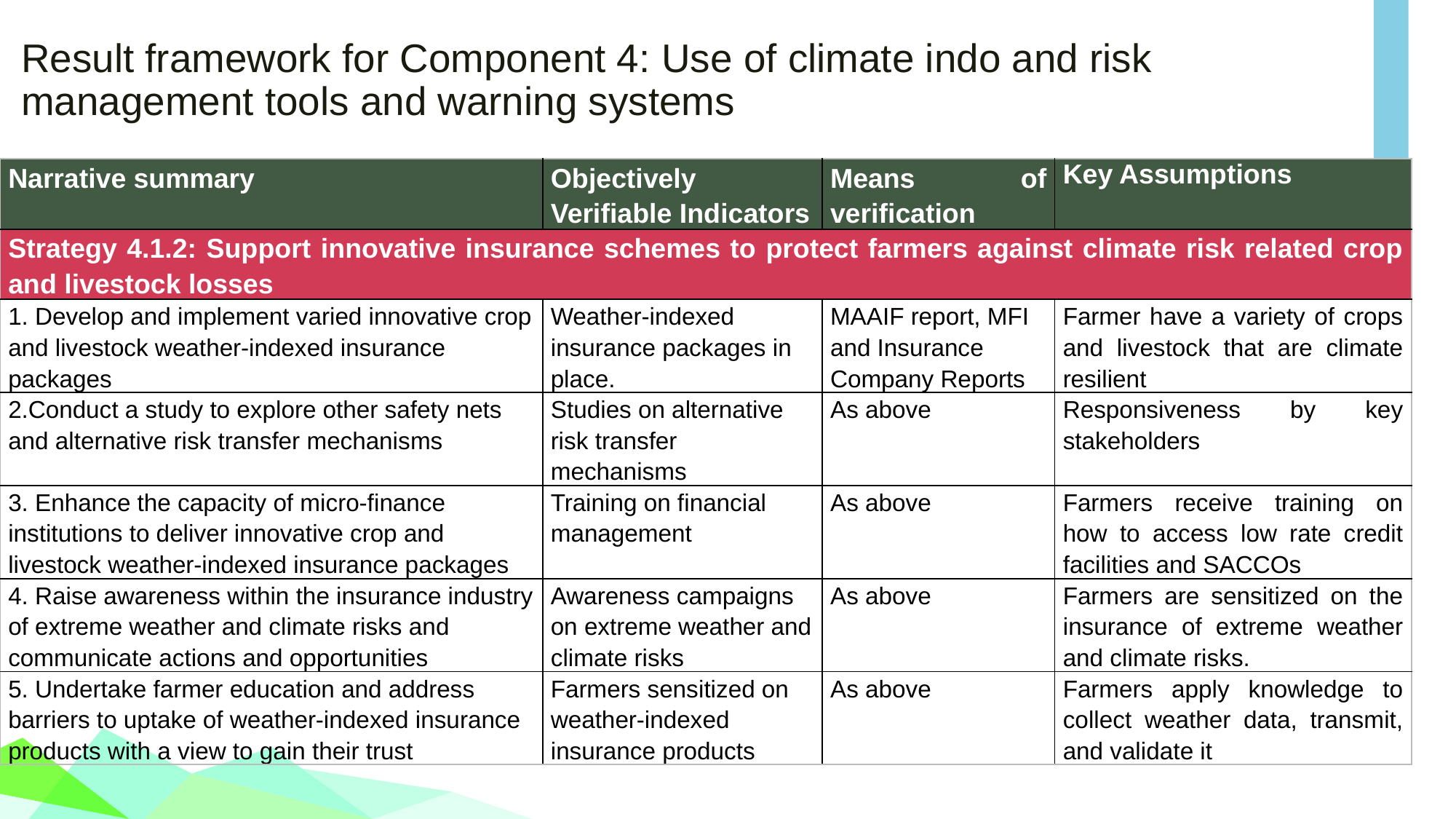

# Result framework for Component 4: Use of climate indo and risk management tools and warning systems
| Narrative summary | Objectively Verifiable Indicators | Means of verification | Key Assumptions |
| --- | --- | --- | --- |
| Strategy 4.1.2: Support innovative insurance schemes to protect farmers against climate risk related crop and livestock losses |  |  |  |
| 1. Develop and implement varied innovative crop and livestock weather-indexed insurance packages | Weather-indexed insurance packages in place. | MAAIF report, MFI and Insurance Company Reports | Farmer have a variety of crops and livestock that are climate resilient |
| 2.Conduct a study to explore other safety nets and alternative risk transfer mechanisms | Studies on alternative risk transfer mechanisms | As above | Responsiveness by key stakeholders |
| 3. Enhance the capacity of micro-finance institutions to deliver innovative crop and livestock weather-indexed insurance packages | Training on financial management | As above | Farmers receive training on how to access low rate credit facilities and SACCOs |
| 4. Raise awareness within the insurance industry of extreme weather and climate risks and communicate actions and opportunities | Awareness campaigns on extreme weather and climate risks | As above | Farmers are sensitized on the insurance of extreme weather and climate risks. |
| 5. Undertake farmer education and address barriers to uptake of weather-indexed insurance products with a view to gain their trust | Farmers sensitized on weather-indexed insurance products | As above | Farmers apply knowledge to collect weather data, transmit, and validate it |